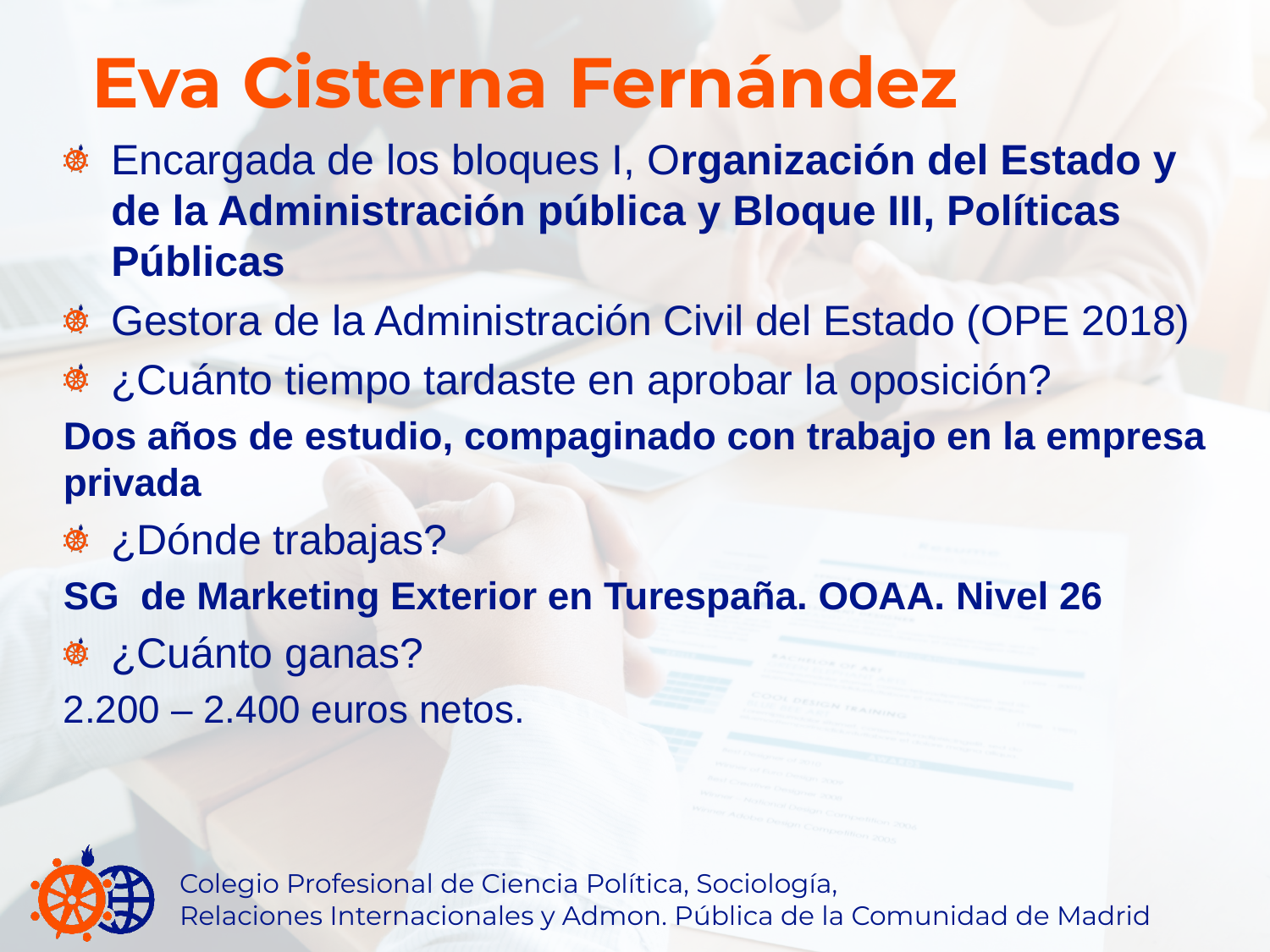

# Eva Cisterna Fernández
Encargada de los bloques I, Organización del Estado y de la Administración pública y Bloque III, Políticas Públicas
Gestora de la Administración Civil del Estado (OPE 2018)
¿Cuánto tiempo tardaste en aprobar la oposición?
Dos años de estudio, compaginado con trabajo en la empresa privada
¿Dónde trabajas?
SG  de Marketing Exterior en Turespaña. OOAA. Nivel 26
¿Cuánto ganas?
2.200 – 2.400 euros netos.